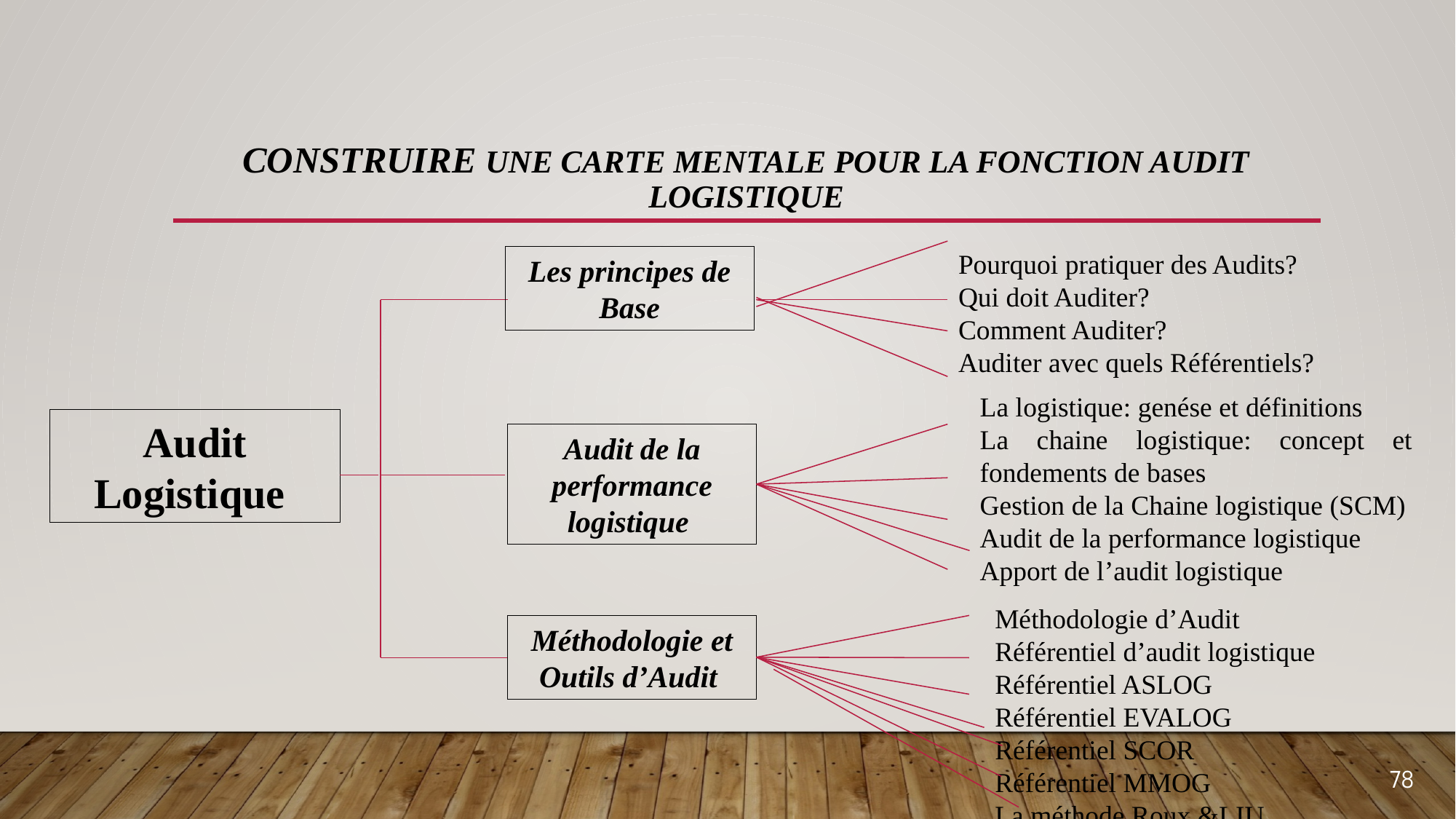

# Construire une carte Mentale pour la fonction audit logistique
Pourquoi pratiquer des Audits?
Qui doit Auditer?
Comment Auditer?
Auditer avec quels Référentiels?
Les principes de Base
La logistique: genése et définitions
La chaine logistique: concept et fondements de bases
Gestion de la Chaine logistique (SCM)
Audit de la performance logistique
Apport de l’audit logistique

Audit Logistique
Audit de la performance logistique
Méthodologie d’Audit
Référentiel d’audit logistique
Référentiel ASLOG
Référentiel EVALOG
Référentiel SCOR
Référentiel MMOG
La méthode Roux &LIU
Méthodologie et Outils d’Audit
78